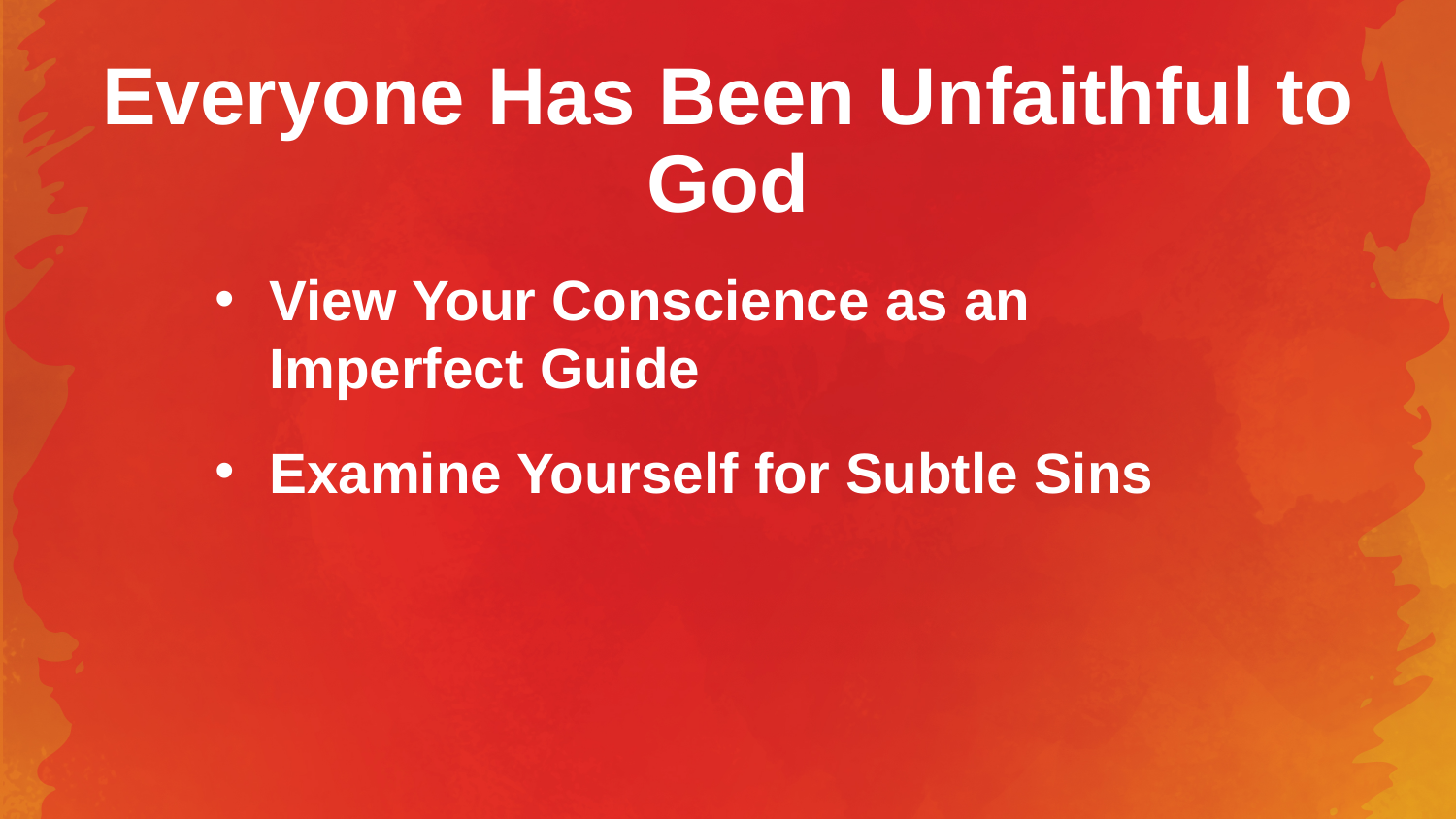

# Everyone Has Been Unfaithful to God
View Your Conscience as an Imperfect Guide
Examine Yourself for Subtle Sins